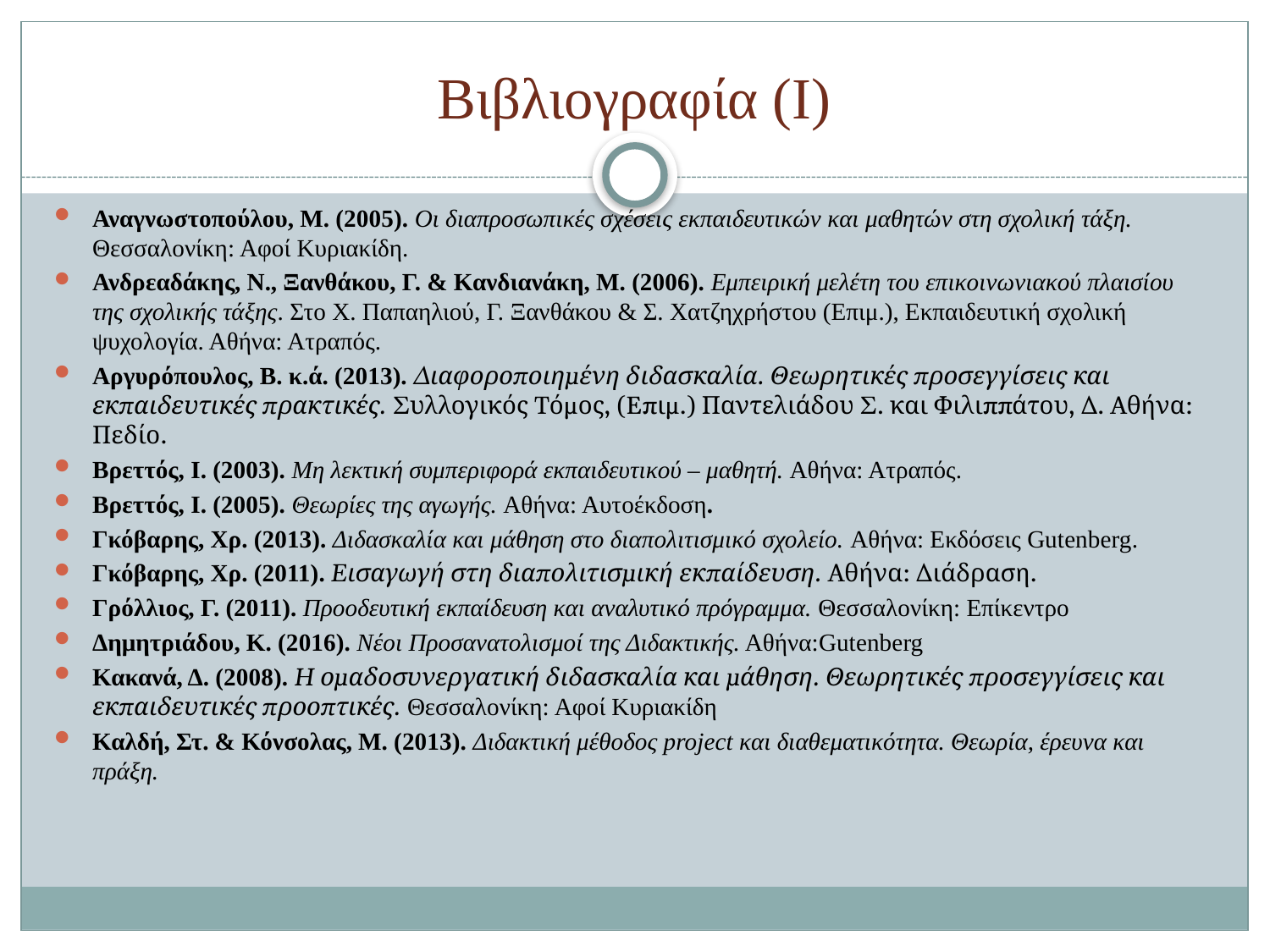

# Βιβλιογραφία (Ι)
Αναγνωστοπούλου, Μ. (2005). Οι διαπροσωπικές σχέσεις εκπαιδευτικών και μαθητών στη σχολική τάξη. Θεσσαλονίκη: Αφοί Κυριακίδη.
Ανδρεαδάκης, Ν., Ξανθάκου, Γ. & Κανδιανάκη, Μ. (2006). Εμπειρική μελέτη του επικοινωνιακού πλαισίου της σχολικής τάξης. Στο Χ. Παπαηλιού, Γ. Ξανθάκου & Σ. Χατζηχρήστου (Επιμ.), Εκπαιδευτική σχολική ψυχολογία. Αθήνα: Ατραπός.
Αργυρόπουλος, Β. κ.ά. (2013). Διαφοροποιημένη διδασκαλία. Θεωρητικές προσεγγίσεις και εκπαιδευτικές πρακτικές. Συλλογικός Τόμος, (Επιμ.) Παντελιάδου Σ. και Φιλιππάτου, Δ. Αθήνα: Πεδίο.
Βρεττός, Ι. (2003). Μη λεκτική συμπεριφορά εκπαιδευτικού – μαθητή. Αθήνα: Ατραπός.
Βρεττός, Ι. (2005). Θεωρίες της αγωγής. Αθήνα: Αυτοέκδοση.
Γκόβαρης, Χρ. (2013). Διδασκαλία και μάθηση στο διαπολιτισμικό σχολείο. Αθήνα: Εκδόσεις Gutenberg.
Γκόβαρης, Χρ. (2011). Εισαγωγή στη διαπολιτισμική εκπαίδευση. Αθήνα: Διάδραση.
Γρόλλιος, Γ. (2011). Προοδευτική εκπαίδευση και αναλυτικό πρόγραμμα. Θεσσαλονίκη: Επίκεντρο
Δημητριάδου, Κ. (2016). Νέοι Προσανατολισμοί της Διδακτικής. Αθήνα:Gutenberg
Κακανά, Δ. (2008). Η ομαδοσυνεργατική διδασκαλία και μάθηση. Θεωρητικές προσεγγίσεις και εκπαιδευτικές προοπτικές. Θεσσαλονίκη: Αφοί Κυριακίδη
Καλδή, Στ. & Κόνσολας, Μ. (2013). Διδακτική μέθοδος project και διαθεματικότητα. Θεωρία, έρευνα και πράξη.